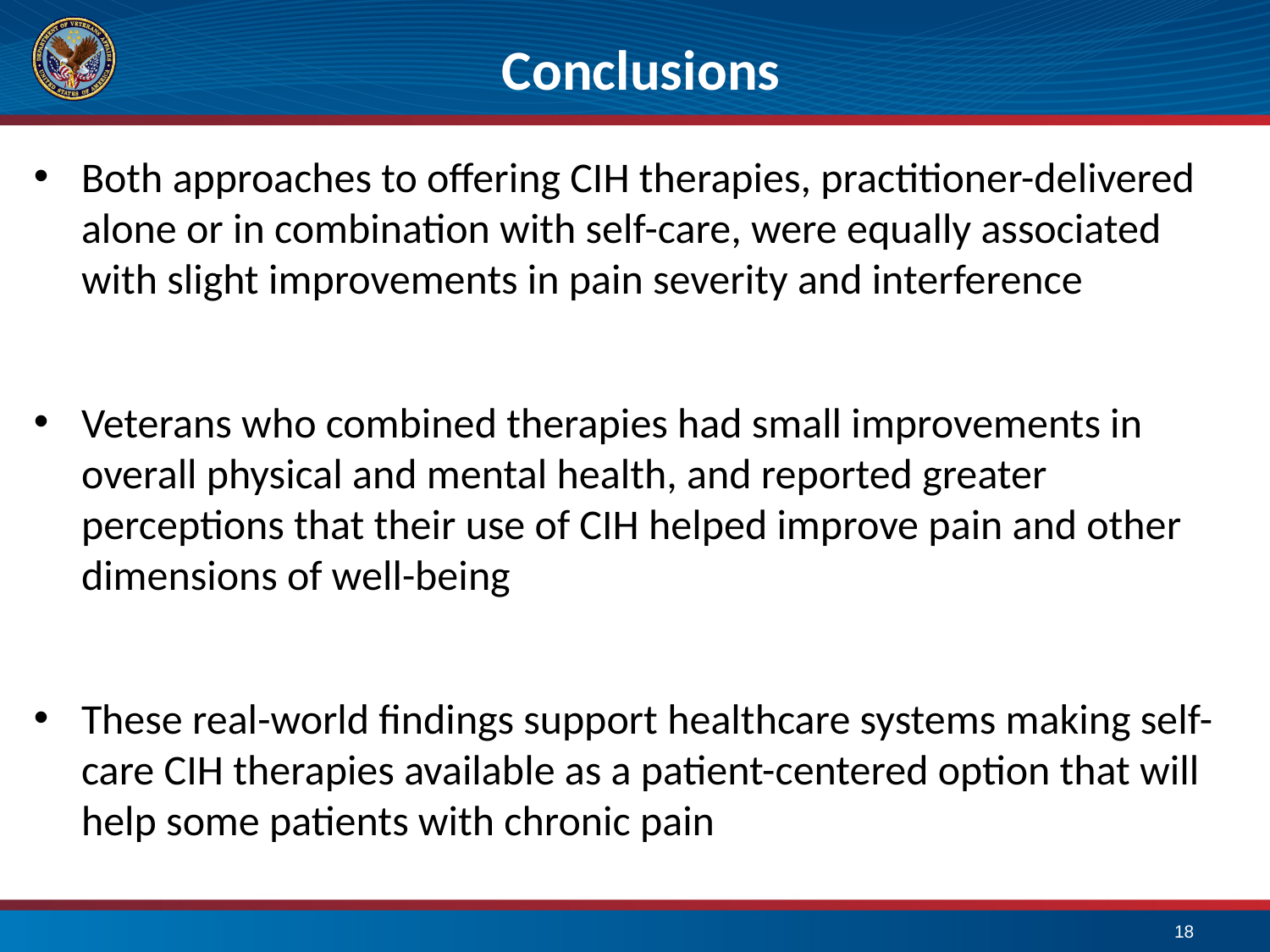

# Conclusions
Both approaches to offering CIH therapies, practitioner-delivered alone or in combination with self-care, were equally associated with slight improvements in pain severity and interference

Veterans who combined therapies had small improvements in overall physical and mental health, and reported greater perceptions that their use of CIH helped improve pain and other dimensions of well-being

These real-world findings support healthcare systems making self-care CIH therapies available as a patient-centered option that will help some patients with chronic pain
18